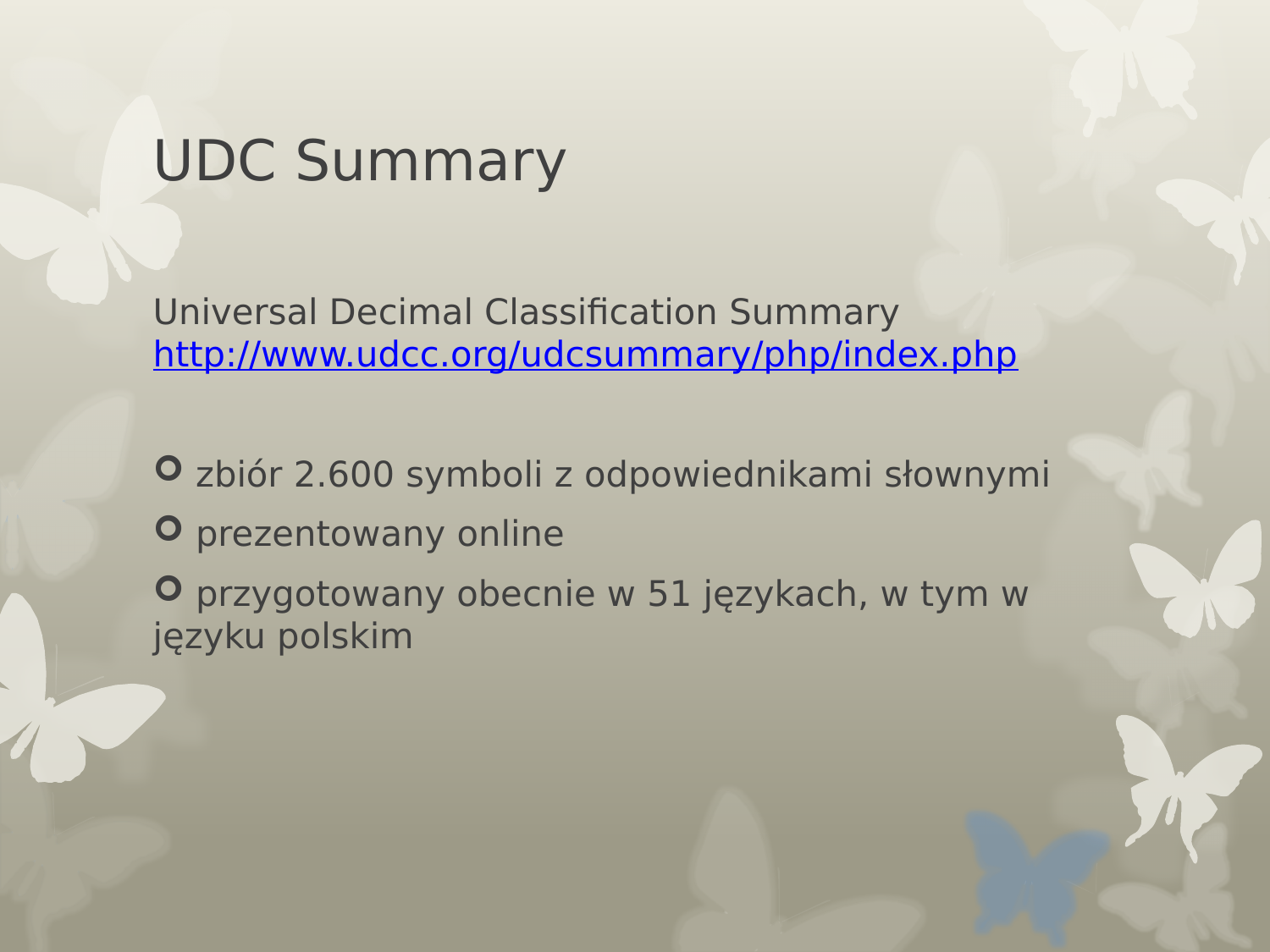

# UDC Summary

Universal Decimal Classification Summary http://www.udcc.org/udcsummary/php/index.php

 zbiór 2.600 symboli z odpowiednikami słownymi
 prezentowany online
 przygotowany obecnie w 51 językach, w tym w języku polskim